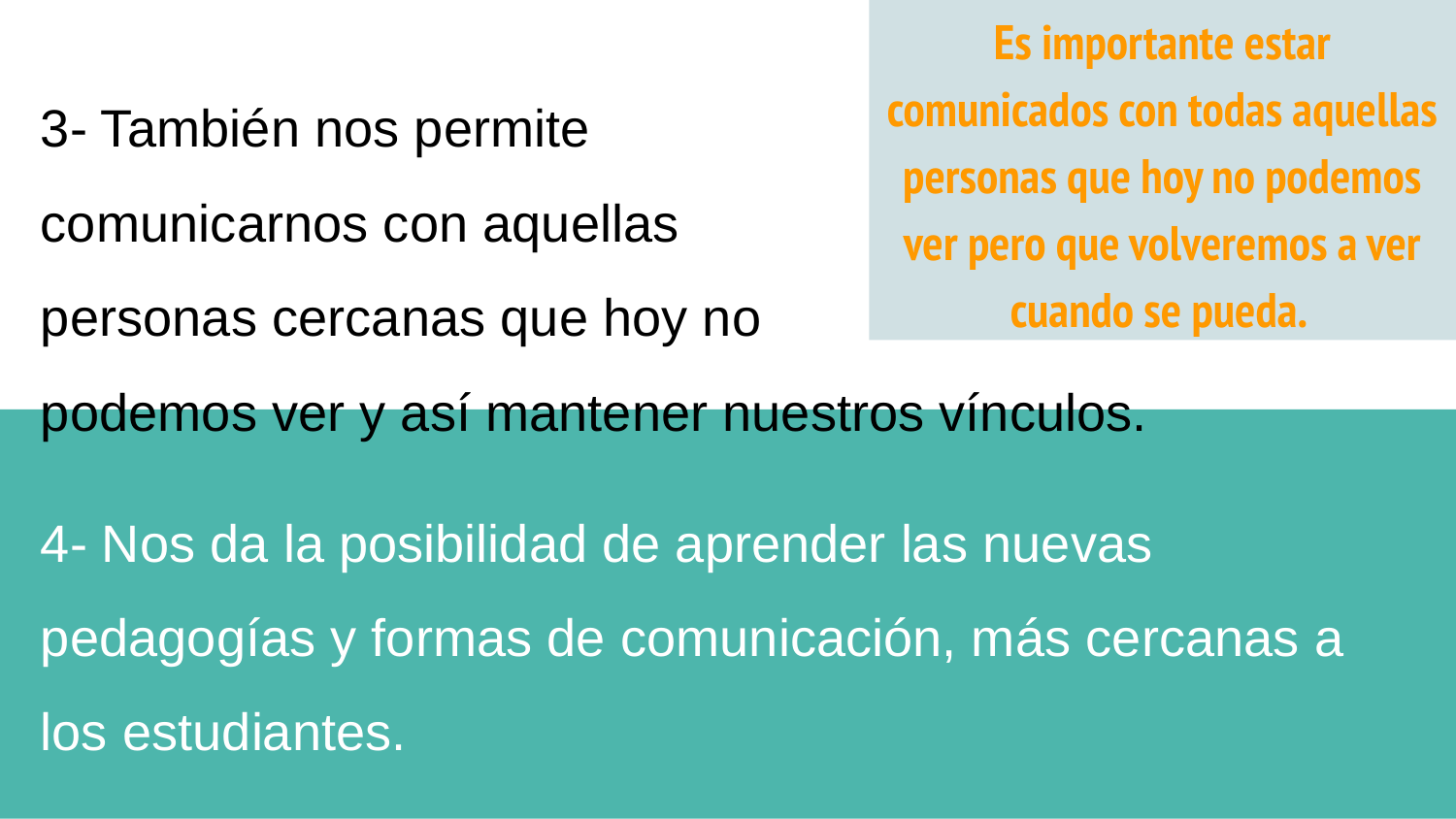

# Es importante estar comunicados con todas aquellas personas que hoy no podemos ver pero que volveremos a ver cuando se pueda.
3- También nos permite
comunicarnos con aquellas
personas cercanas que hoy no
podemos ver y así mantener nuestros vínculos.

4- Nos da la posibilidad de aprender las nuevas pedagogías y formas de comunicación, más cercanas a los estudiantes.